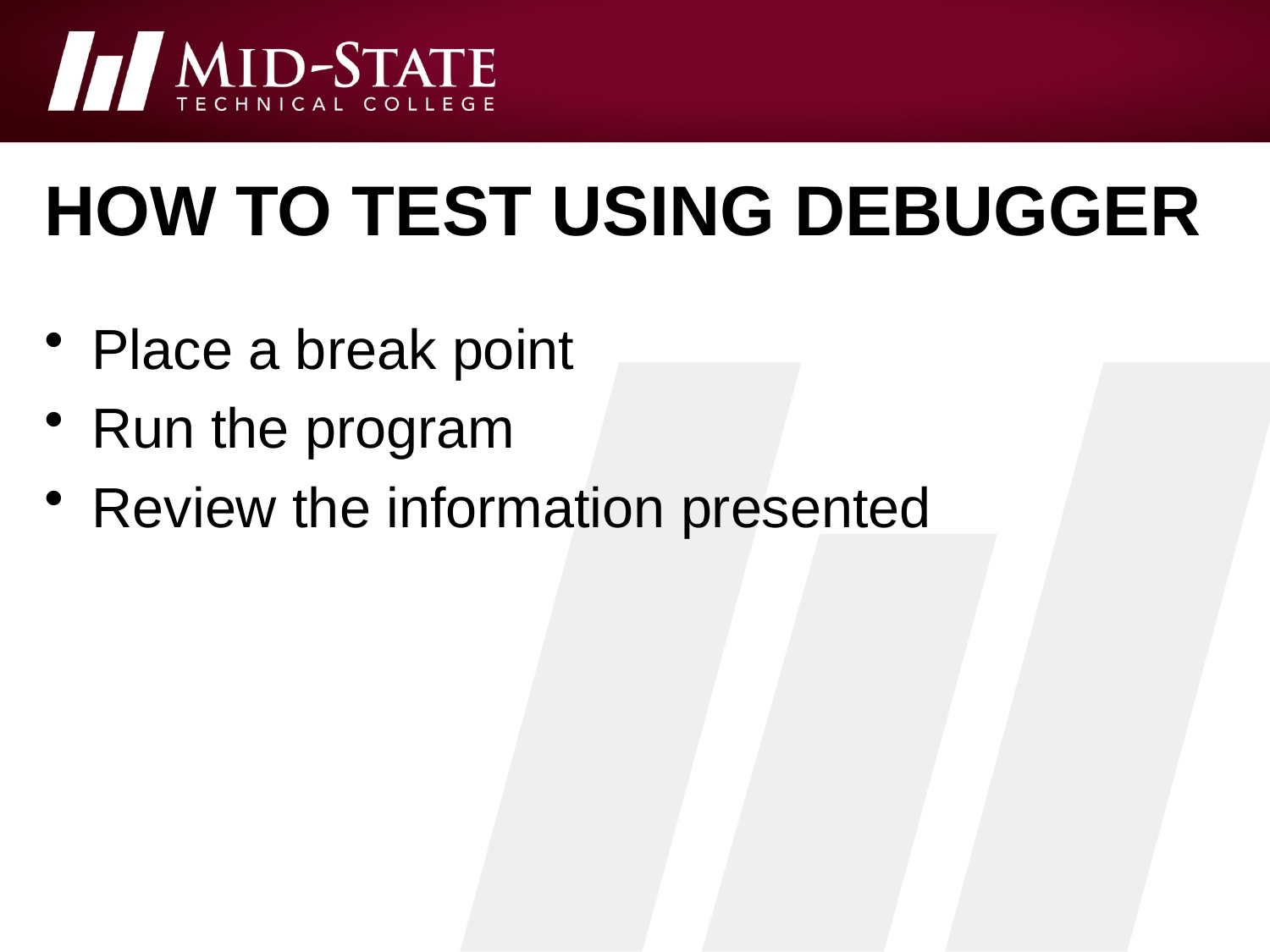

# How to test using debugger
Place a break point
Run the program
Review the information presented